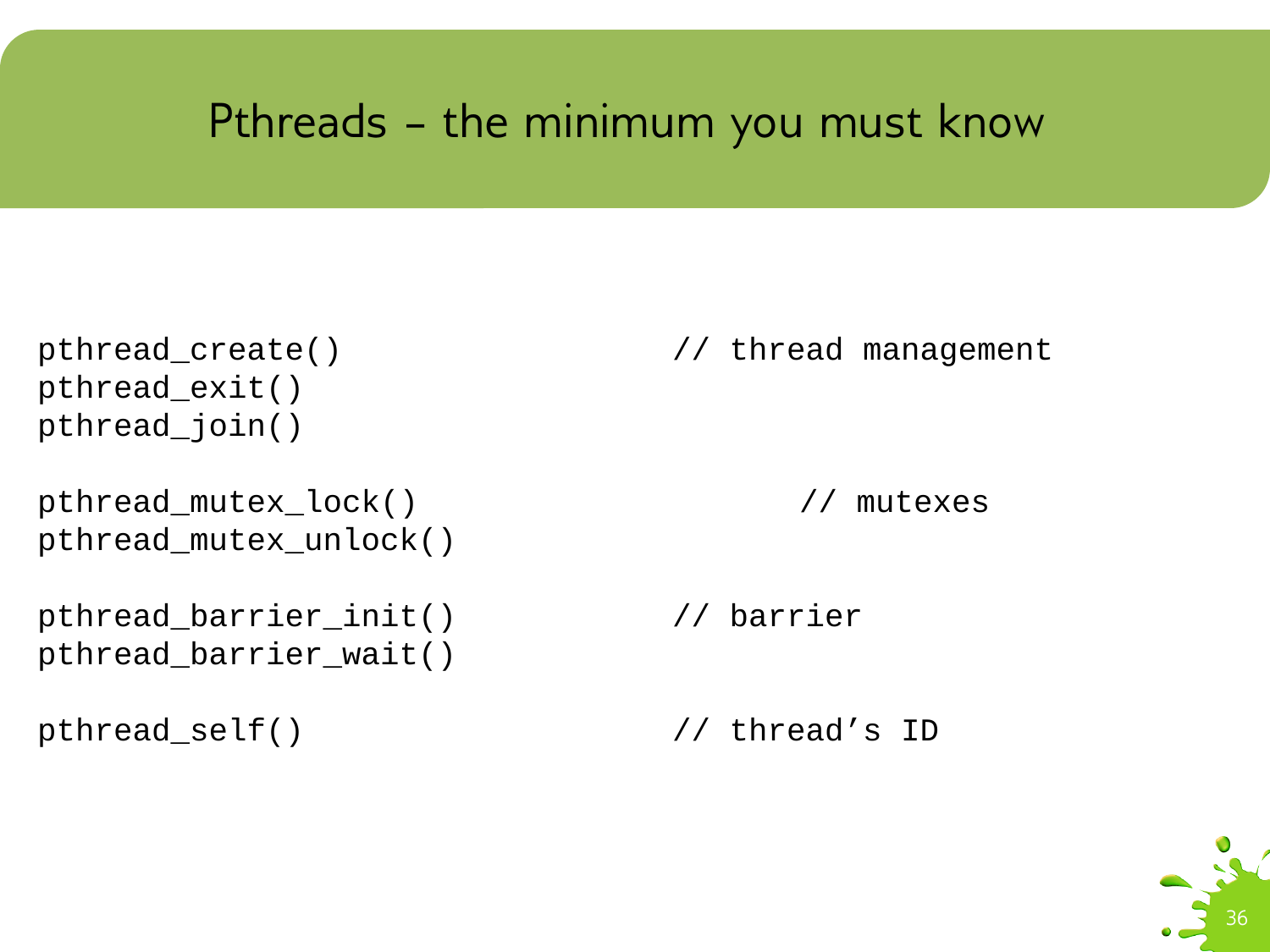

# Pthreads – the minimum you must know
pthread_create()			// thread management
pthread_exit()
pthread_join()

pthread_mutex_lock()			// mutexes
pthread_mutex_unlock()

pthread_barrier_init()		// barrier
pthread_barrier_wait()

pthread_self()			// thread’s ID
36